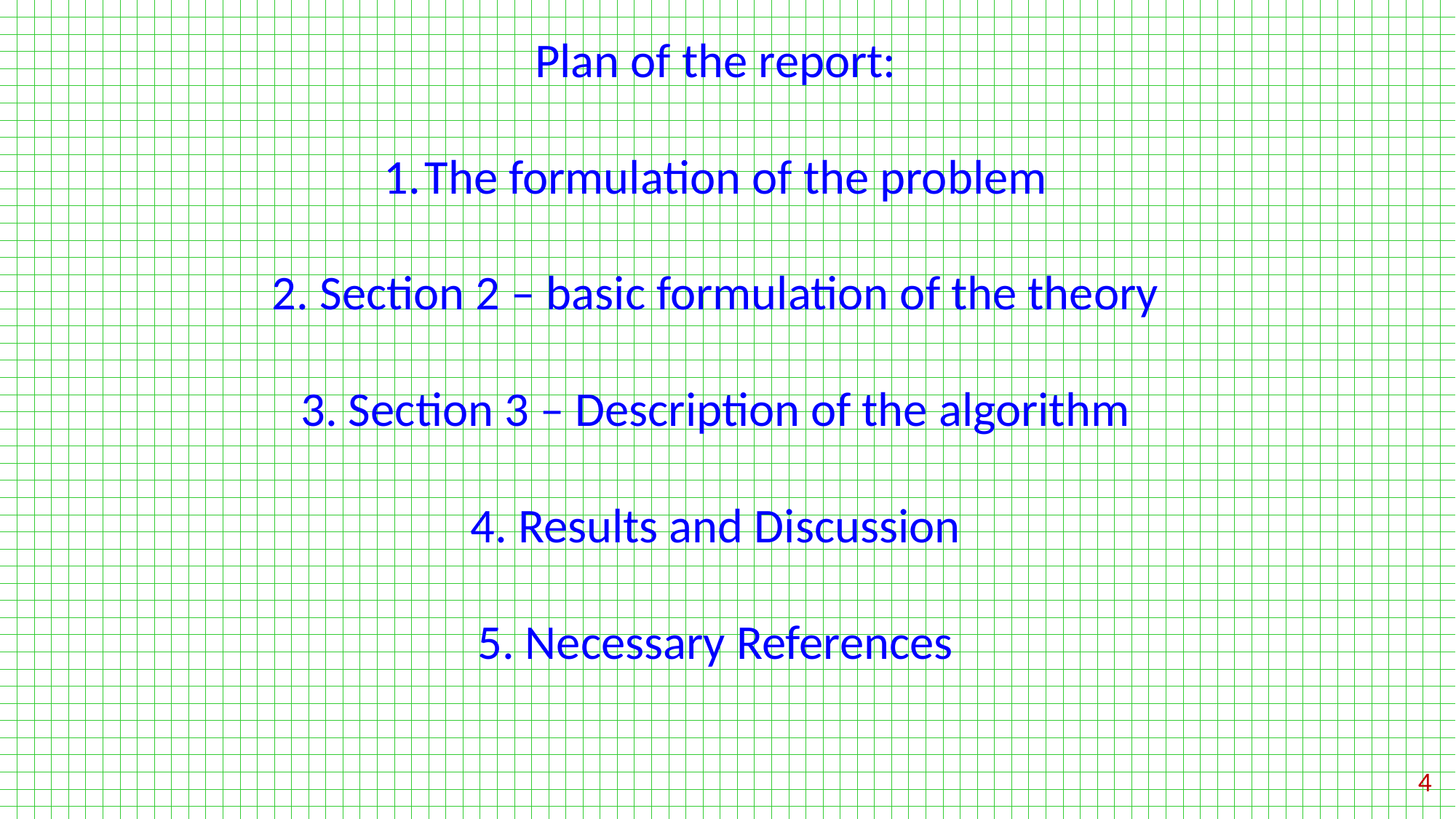

Plan of the report:

The formulation of the problem

2. Section 2 – basic formulation of the theory

3. Section 3 – Description of the algorithm

4. Results and Discussion

5. Necessary References
4